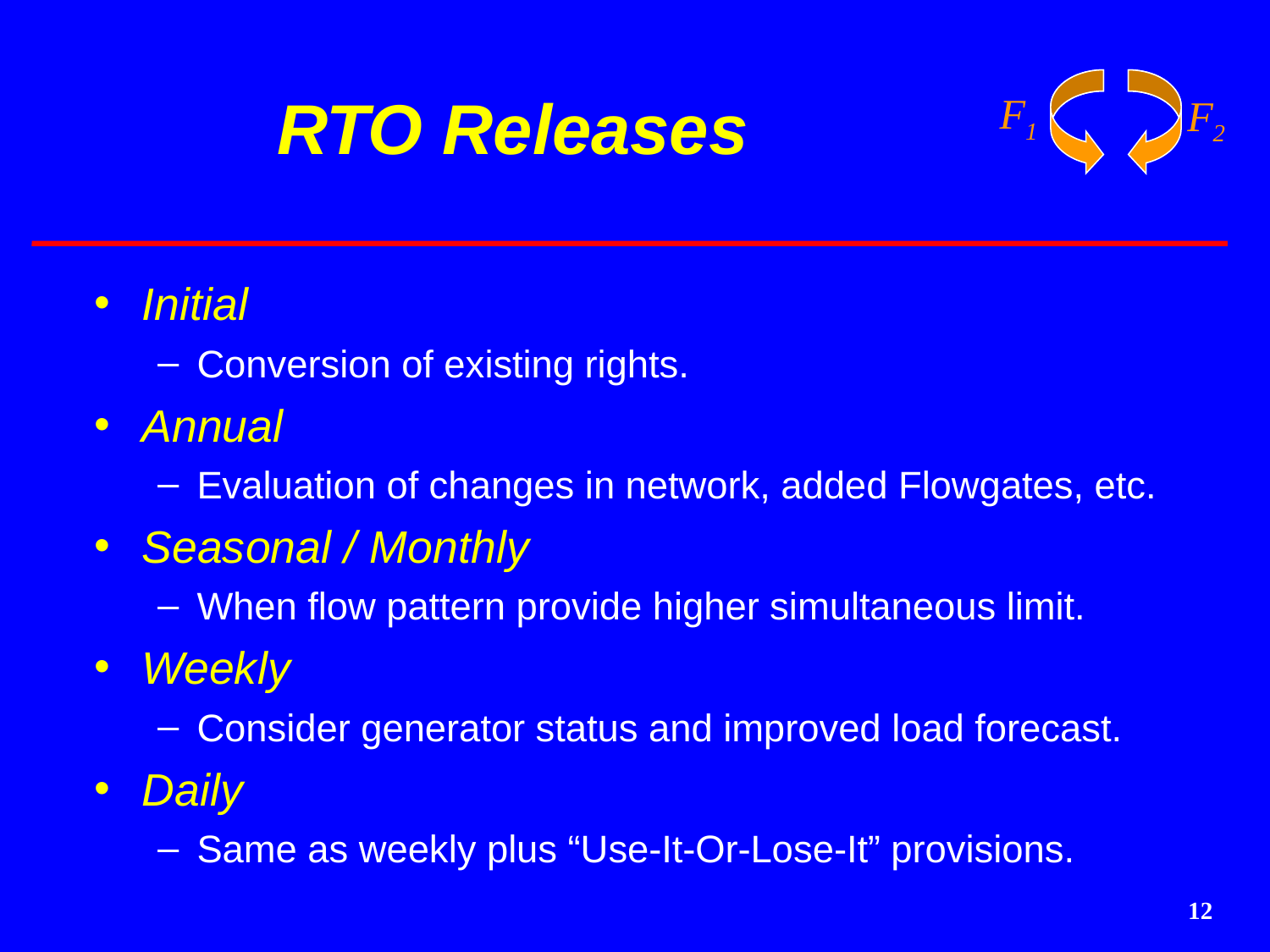

# RTO Releases
Initial
Conversion of existing rights.
Annual
Evaluation of changes in network, added Flowgates, etc.
Seasonal / Monthly
When flow pattern provide higher simultaneous limit.
Weekly
Consider generator status and improved load forecast.
Daily
Same as weekly plus “Use-It-Or-Lose-It” provisions.
12